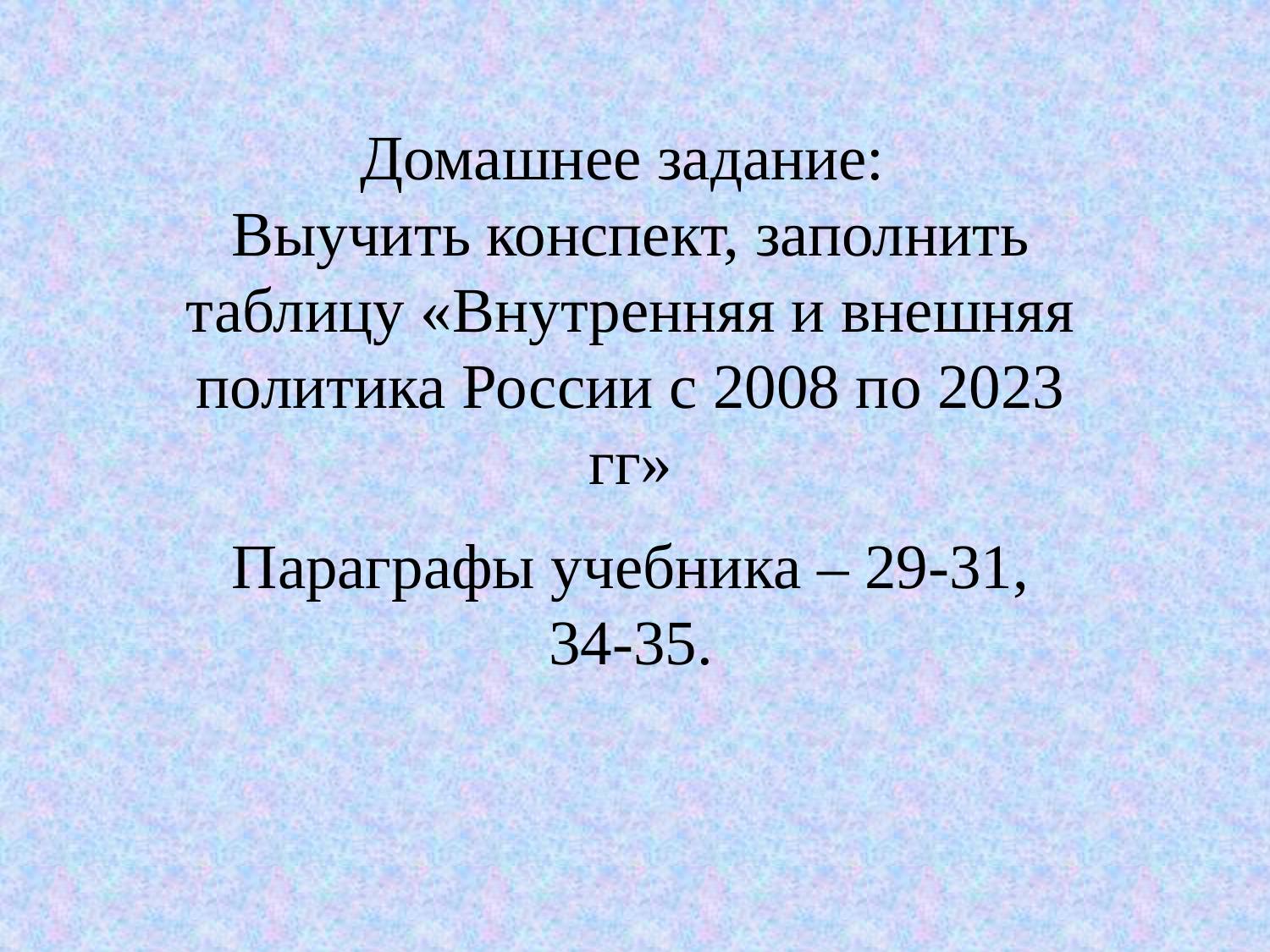

# Домашнее задание: Выучить конспект, заполнить таблицу «Внутренняя и внешняя политика России с 2008 по 2023 гг»
Параграфы учебника – 29-31, 34-35.